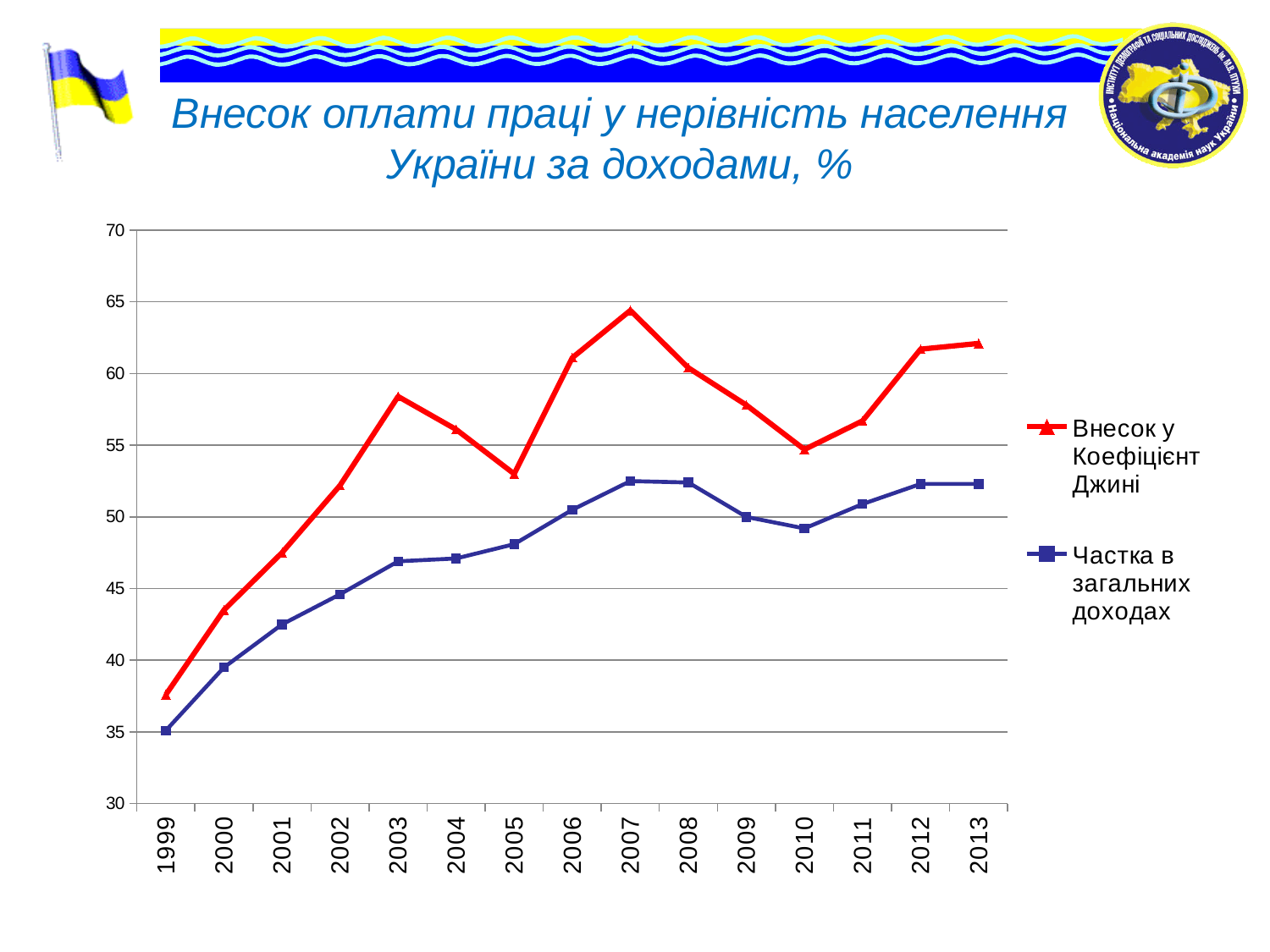

# Внесок оплати праці у нерівність населення України за доходами, %

### Chart

| Category | Внесок у Коефіцієнт Джині | Частка в загальних доходах |
|---|---|---|
| 1999 | 37.6 | 35.1 |
| 2000 | 43.5 | 39.5 |
| 2001 | 47.5 | 42.5 |
| 2002 | 52.2 | 44.6 |
| 2003 | 58.4 | 46.9 |
| 2004 | 56.1 | 47.1 |
| 2005 | 53.0 | 48.1 |
| 2006 | 61.1 | 50.5 |
| 2007 | 64.4 | 52.5 |
| 2008 | 60.4 | 52.4 |
| 2009 | 57.8 | 50.0 |
| 2010 | 54.7 | 49.2 |
| 2011 | 56.7 | 50.9 |
| 2012 | 61.7 | 52.3 |
| 2013 | 62.1 | 52.3 |